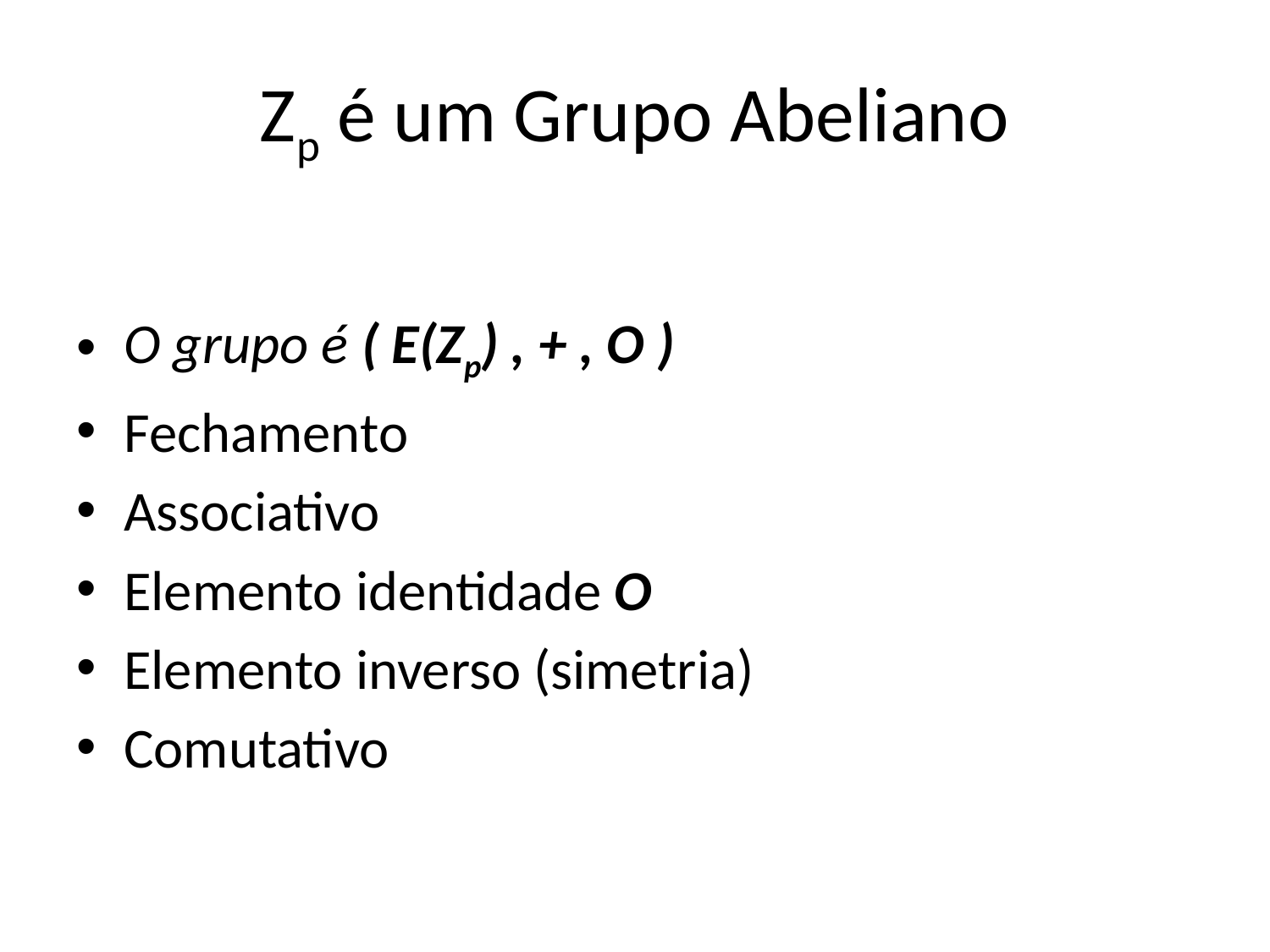

# Zp é um Grupo Abeliano

O grupo é ( E(Zp) , + , O )
Fechamento
Associativo
Elemento identidade O
Elemento inverso (simetria)
Comutativo